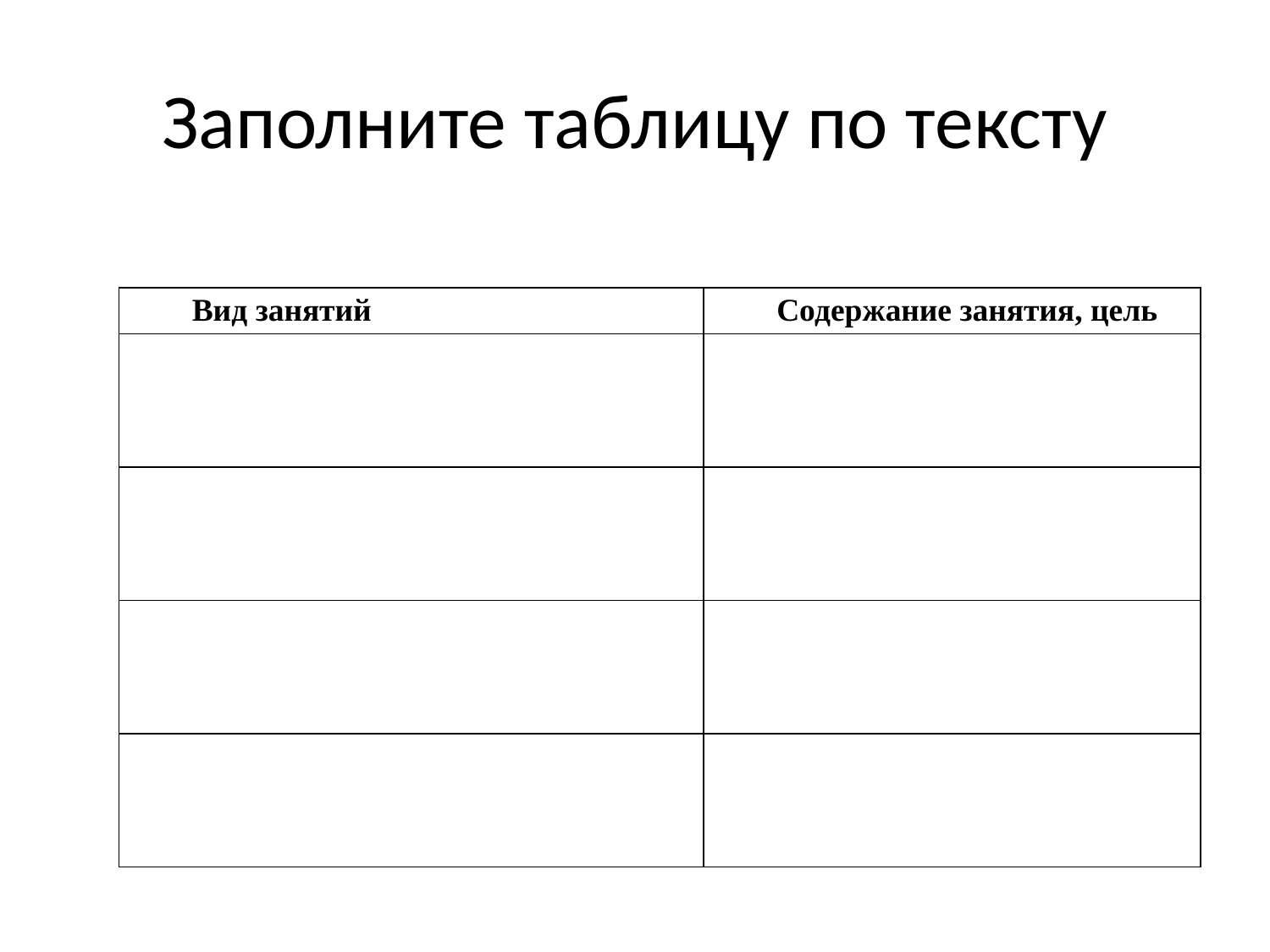

# Заполните таблицу по тексту
| Вид занятий | Содержание занятия, цель |
| --- | --- |
|  |  |
|  |  |
|  |  |
|  |  |